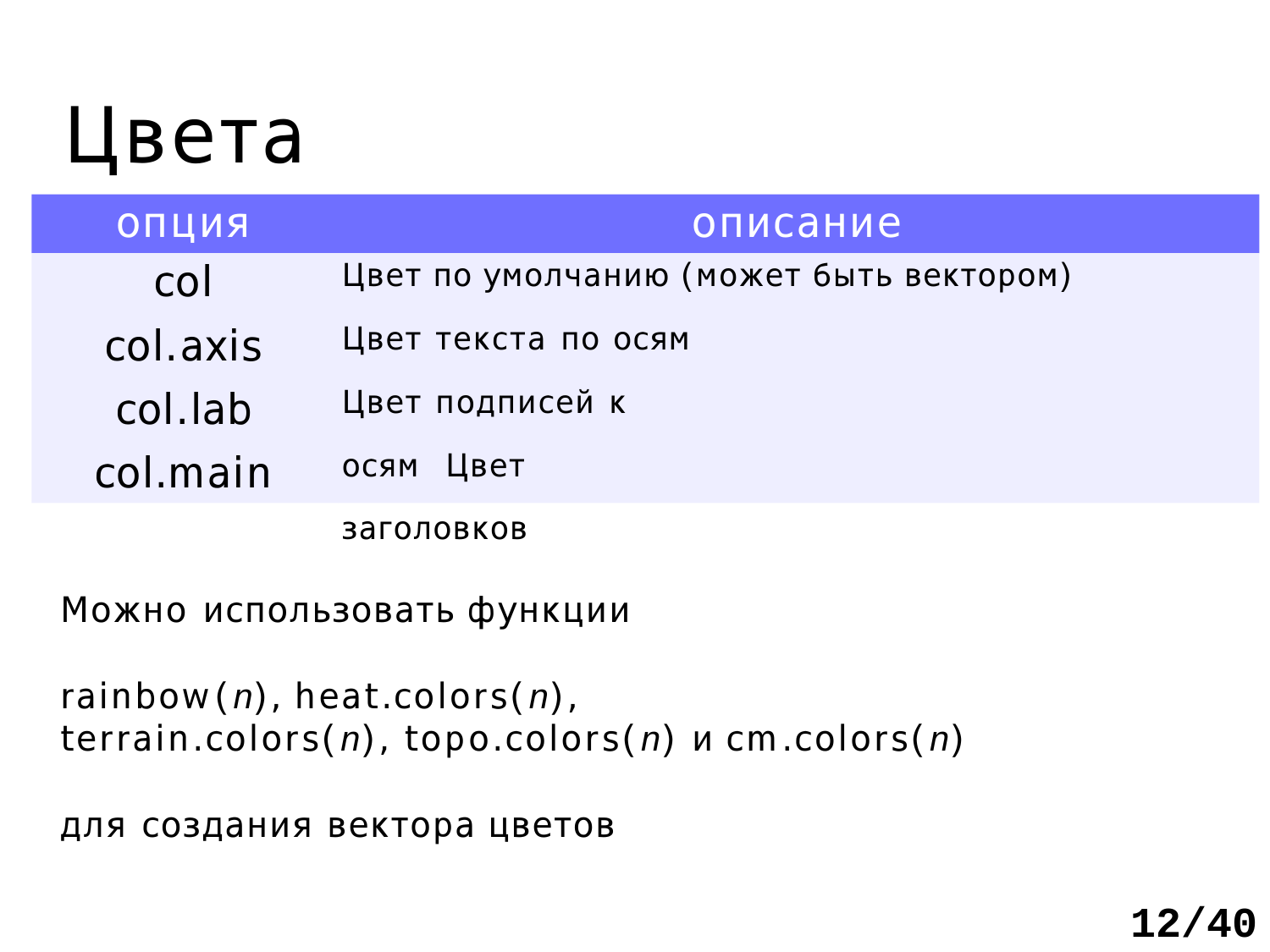

# Цвета
1/2

опция
описание
col
col.axis  col.lab  col.main

Цвет по умолчанию (может быть вектором)
Цвет текста по осям  Цвет подписей к осям  Цвет заголовков

Можно использовать функции

rainbow(n), heat.colors(n),
terrain.colors(n), topo.colors(n) и cm.colors(n)

для создания вектора цветов
12/40